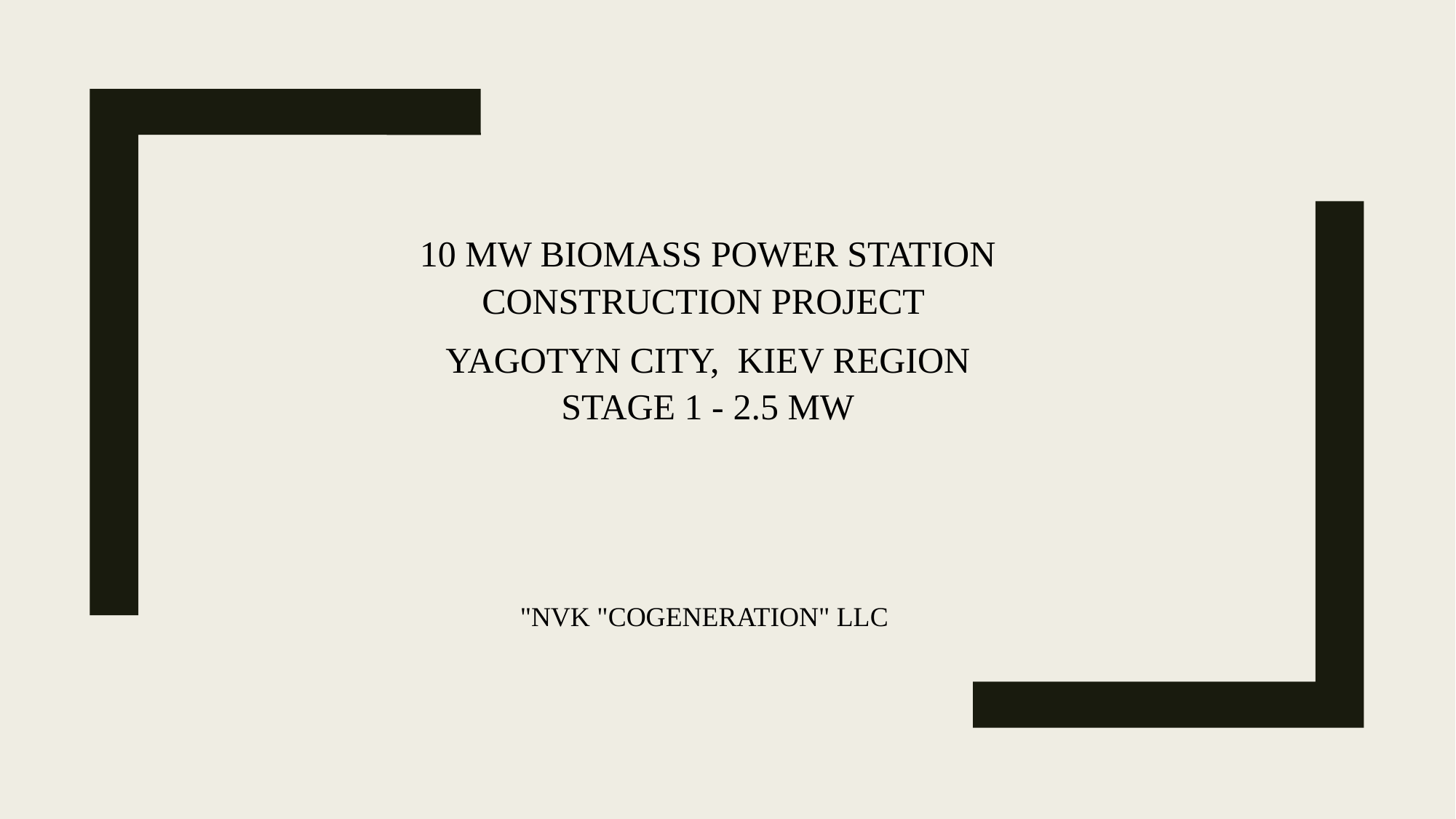

10 MW BIOMASS POWER STATION CONSTRUCTION PROJECT
YAGOTYN CITY,  KIEV REGION
STAGE 1 - 2.5 MW
"NVK "COGENERATION" LLC